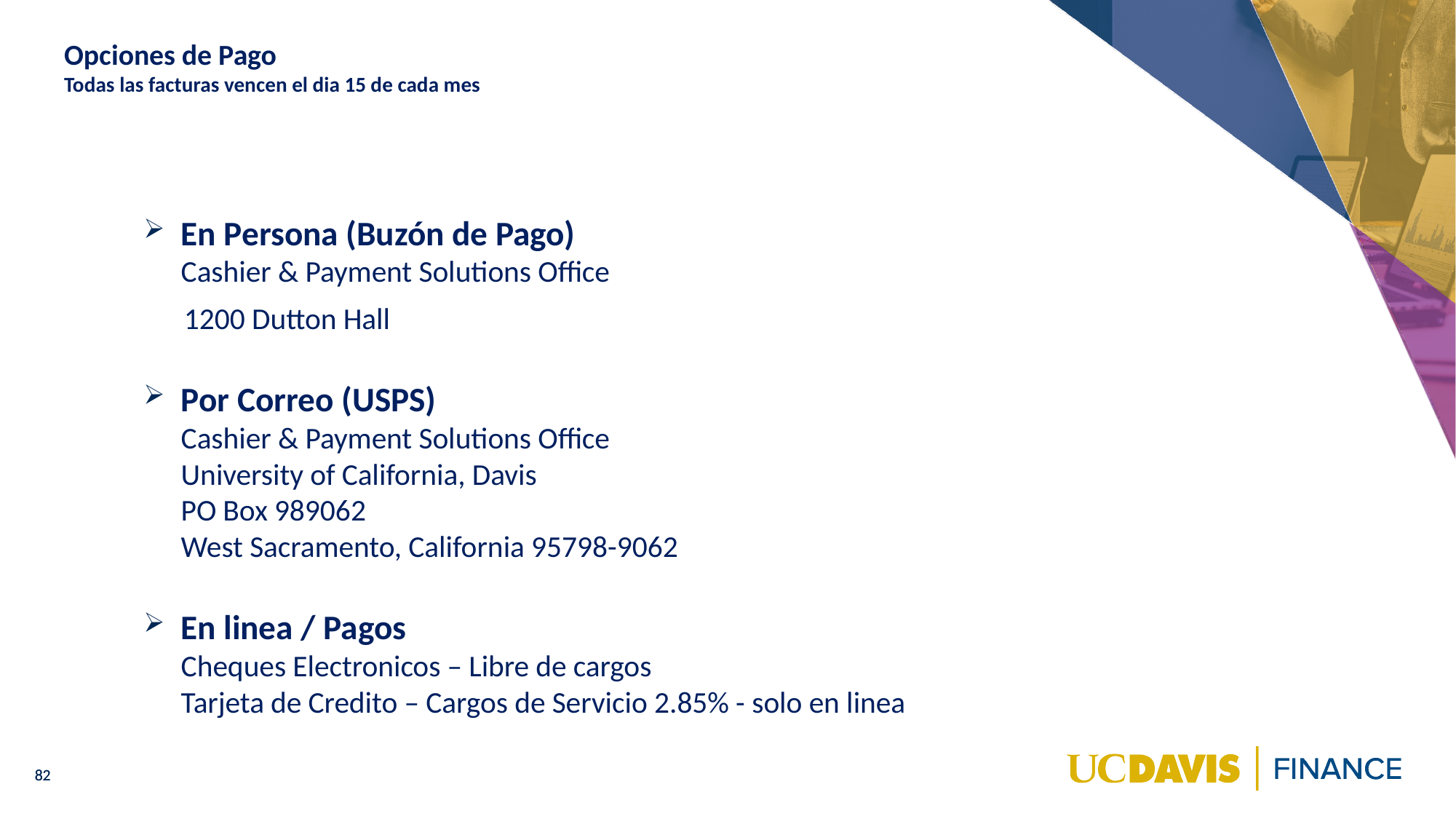

# Opciones de Pago Todas las facturas vencen el dia 15 de cada mes
En Persona (Buzón de Pago)
Cashier & Payment Solutions Office
      1200 Dutton Hall

Por Correo (USPS)
Cashier & Payment Solutions Office
University of California, Davis
PO Box 989062
West Sacramento, California 95798-9062

En linea / Pagos
Cheques Electronicos – Libre de cargos
Tarjeta de Credito – Cargos de Servicio 2.85% - solo en linea